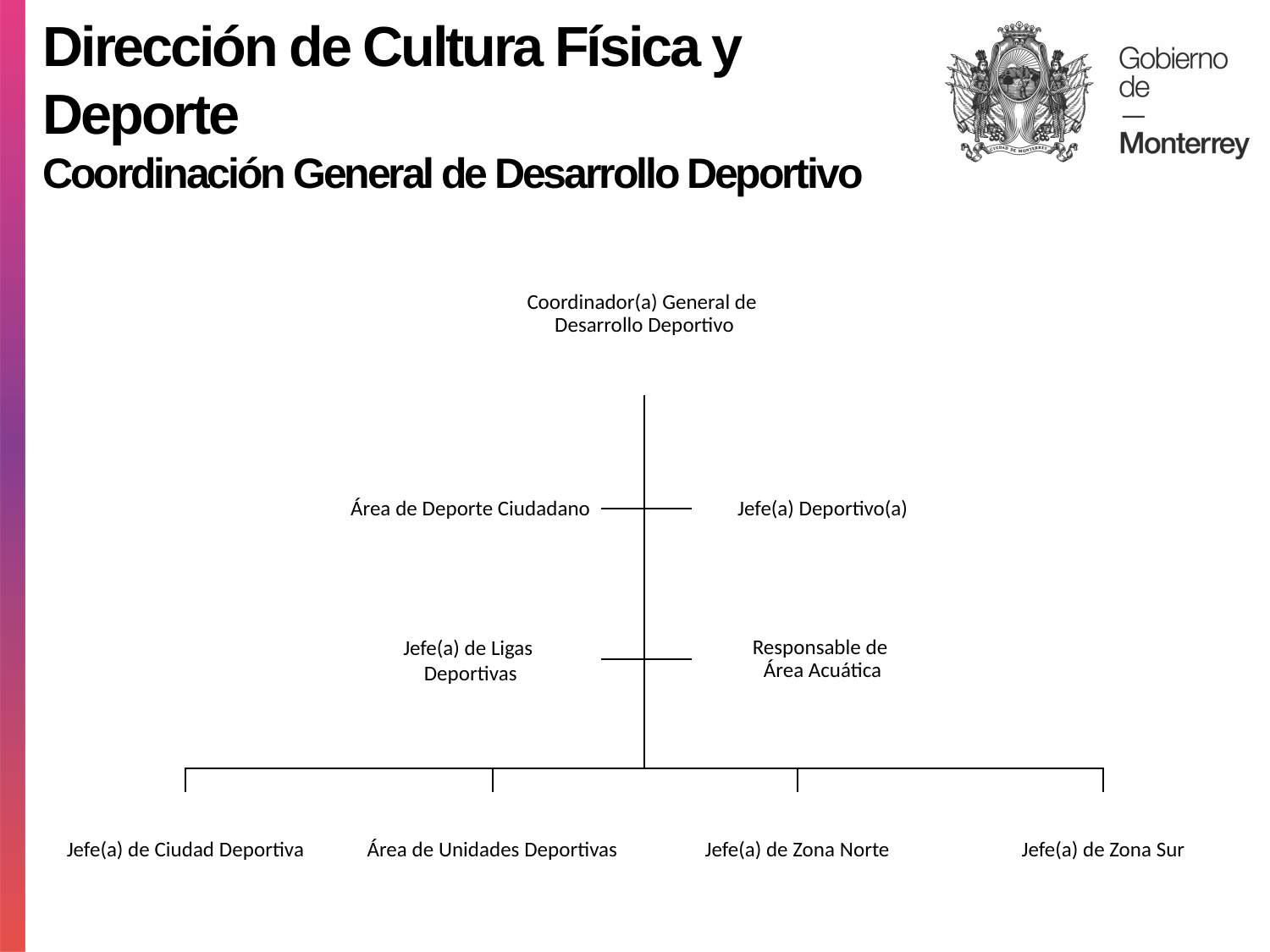

Dirección de Cultura Física y Deporte
Coordinación General de Desarrollo Deportivo
Coordinador(a) General de
Desarrollo Deportivo
Jefe(a) de Ciudad Deportiva
Área de Unidades Deportivas
Jefe(a) de Zona Norte
Jefe(a) de Zona Sur
Área de Deporte Ciudadano
Jefe(a) Deportivo(a)
Jefe(a) de Ligas
Deportivas
Responsable de
Área Acuática